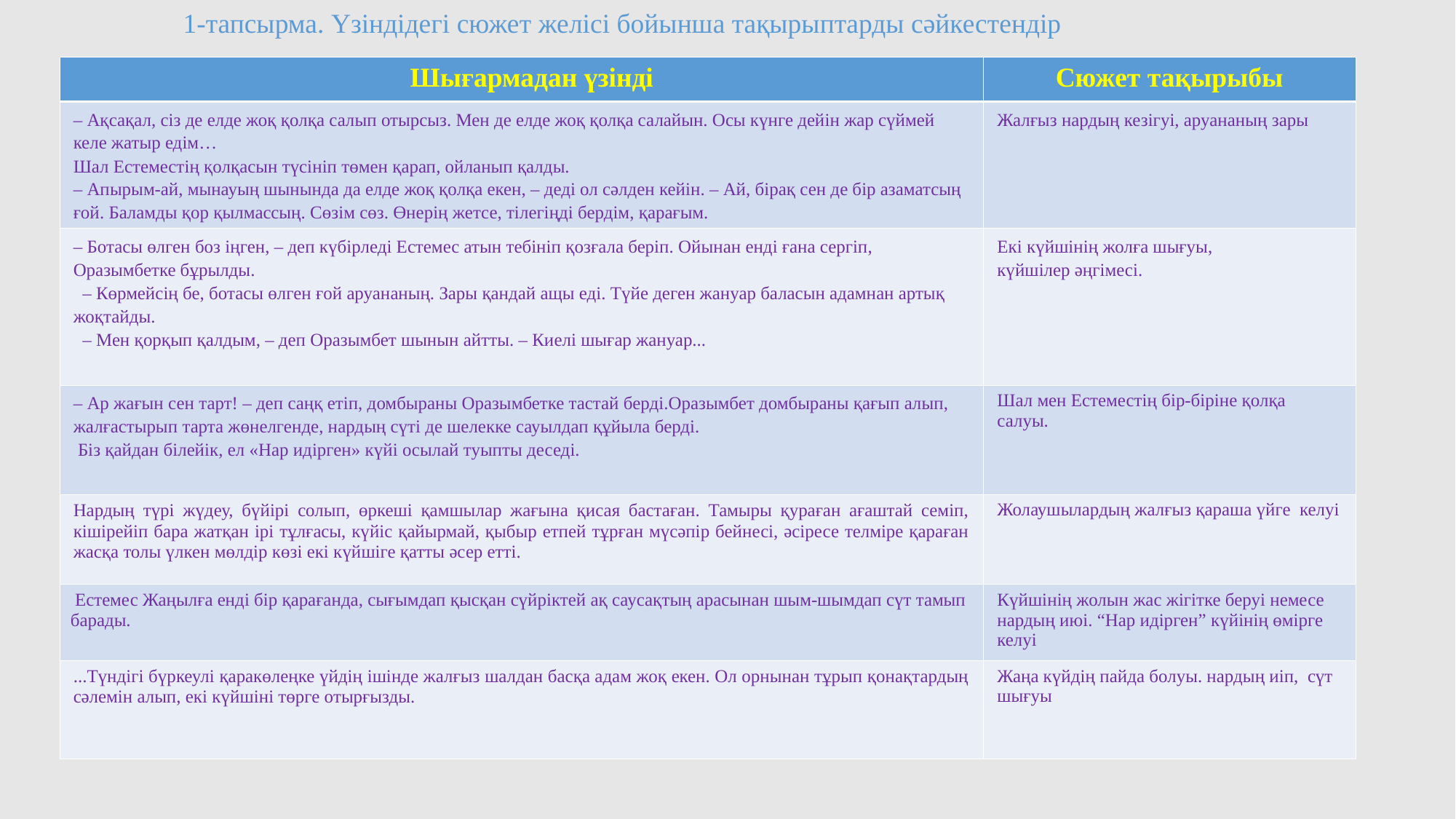

1-тапсырма. Үзіндідегі сюжет желісі бойынша тақырыптарды сәйкестендір
| Шығармадан үзінді | Сюжет тақырыбы |
| --- | --- |
| – Ақсақал, сіз де елде жоқ қолқа салып отырсыз. Мен де елде жоқ қолқа салайын. Осы күнге дейін жар сүймей келе жатыр едім… Шал Естеместің қолқасын түсініп төмен қарап, ойланып қалды. – Апырым-ай, мынауың шынында да елде жоқ қолқа екен, – деді ол сәлден кейін. – Ай, бірақ сен де бір азаматсың ғой. Баламды қор қылмассың. Сөзім сөз. Өнерің жетсе, тілегіңді бердім, қарағым. | Жалғыз нардың кезігуі, аруананың зары |
| – Ботасы өлген боз іңген, – деп күбірледі Естемес атын тебініп қозғала беріп. Ойынан енді ғана сергіп, Оразымбетке бұрылды. – Көрмейсің бе, ботасы өлген ғой аруананың. Зары қандай ащы еді. Түйе деген жануар баласын адамнан артық жоқтайды. – Мен қорқып қалдым, – деп Оразымбет шынын айтты. – Киелі шығар жануар... | Екі күйшінің жолға шығуы, күйшілер әңгімесі. |
| – Ар жағын сен тарт! – деп саңқ етіп, домбыраны Оразымбетке тастай берді.Оразымбет домбыраны қағып алып, жалғастырып тарта жөнелгенде, нардың сүті де шелекке сауылдап құйыла берді. Біз қайдан білейік, ел «Нар идірген» күйі осылай туыпты деседі. | Шал мен Естеместің бір-біріне қолқа салуы. |
| Нардың түрі жүдеу, бүйірі солып, өркеші қамшылар жағына қисая бастаған. Тамыры қураған ағаштай семіп, кішірейіп бара жатқан ірі тұлғасы, күйіс қайырмай, қыбыр етпей тұрған мүсәпір бейнесі, әсіресе телміре қараған жасқа толы үлкен мөлдір көзі екі күйшіге қатты әсер етті. | Жолаушылардың жалғыз қараша үйге келуі |
| Естемес Жаңылға енді бір қарағанда, сығымдап қысқан сүйріктей ақ саусақтың арасынан шым-шымдап сүт тамып барады. | Күйшінің жолын жас жігітке беруі немесе нардың июі. “Нар идірген” күйінің өмірге келуі |
| ...Түндігі бүркеулі қаракөлеңке үйдің ішінде жалғыз шалдан басқа адам жоқ екен. Ол орнынан тұрып қонақтардың сәлемін алып, екі күйшіні төрге отырғызды. | Жаңа күйдің пайда болуы. нардың иіп, сүт шығуы |